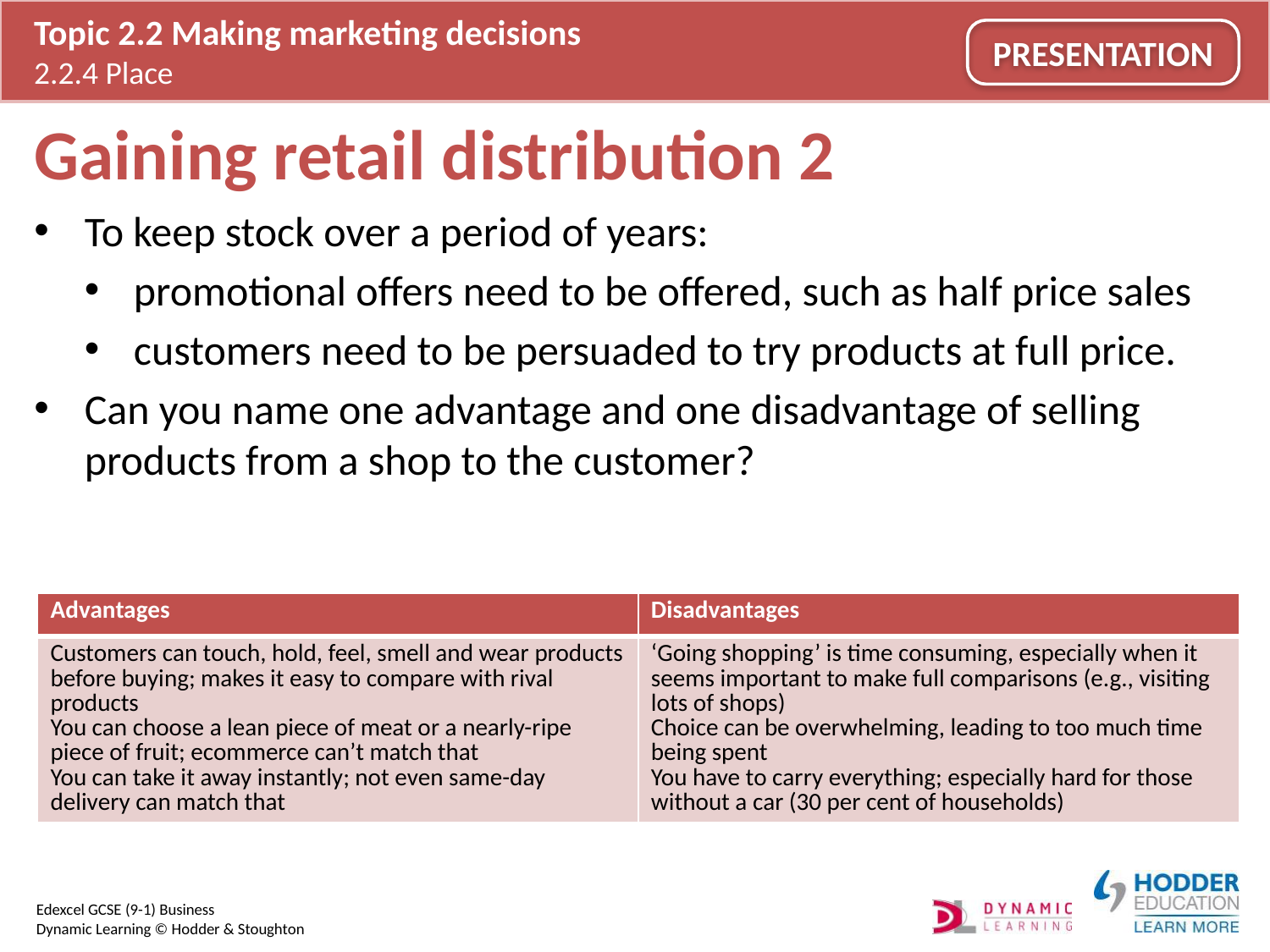

# Gaining retail distribution 2
To keep stock over a period of years:
promotional offers need to be offered, such as half price sales
customers need to be persuaded to try products at full price.
Can you name one advantage and one disadvantage of selling products from a shop to the customer?

| Advantages | Disadvantages |
| --- | --- |
| Customers can touch, hold, feel, smell and wear products before buying; makes it easy to compare with rival products You can choose a lean piece of meat or a nearly-ripe piece of fruit; ecommerce can’t match that You can take it away instantly; not even same-day delivery can match that | ‘Going shopping’ is time consuming, especially when it seems important to make full comparisons (e.g., visiting lots of shops) Choice can be overwhelming, leading to too much time being spent You have to carry everything; especially hard for those without a car (30 per cent of households) |